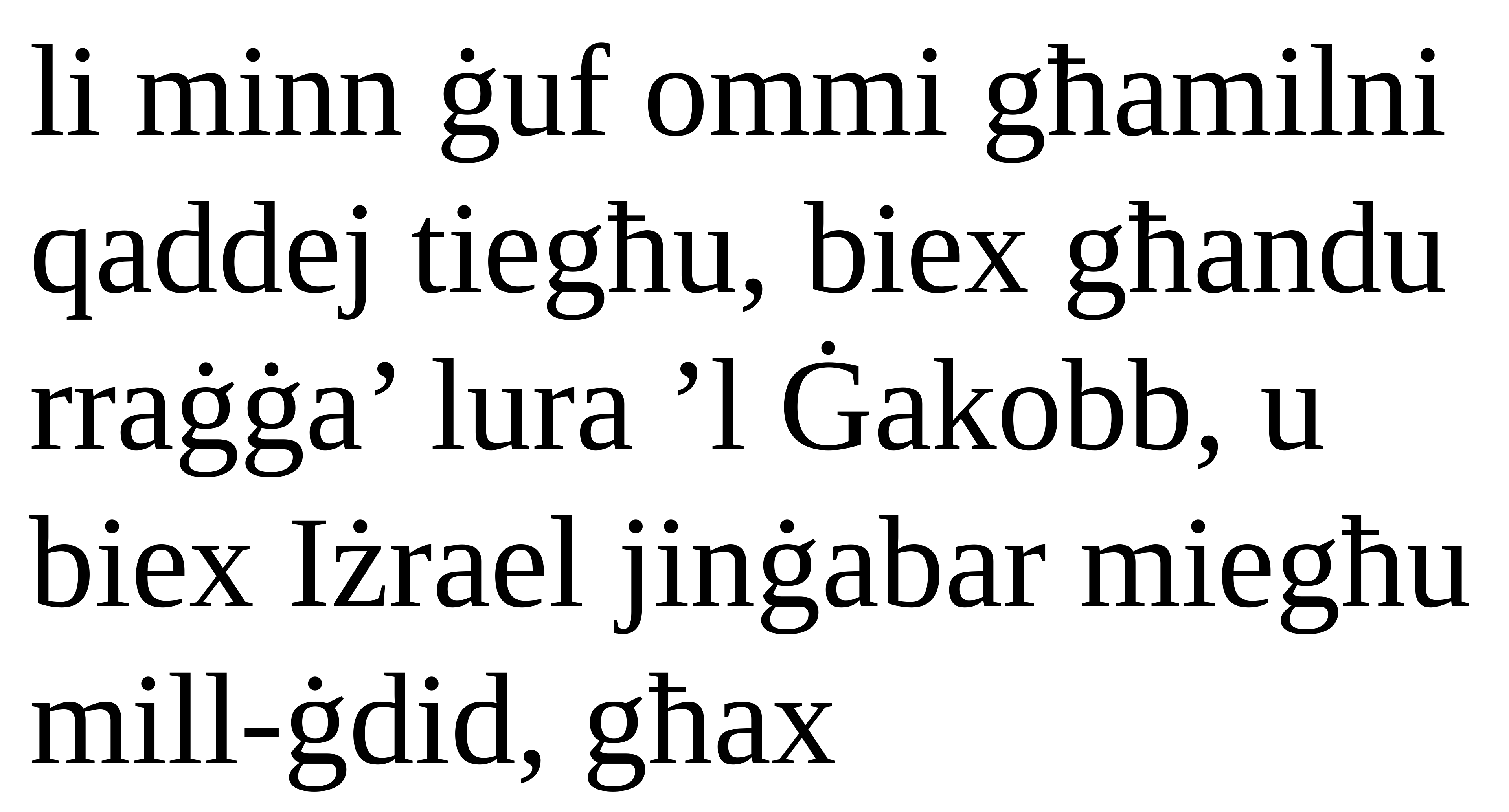

li minn ġuf ommi għamilni qaddej tiegħu, biex għandu rraġġa’ lura ’l Ġakobb, u biex Iżrael jinġabar miegħu mill-ġdid, għax